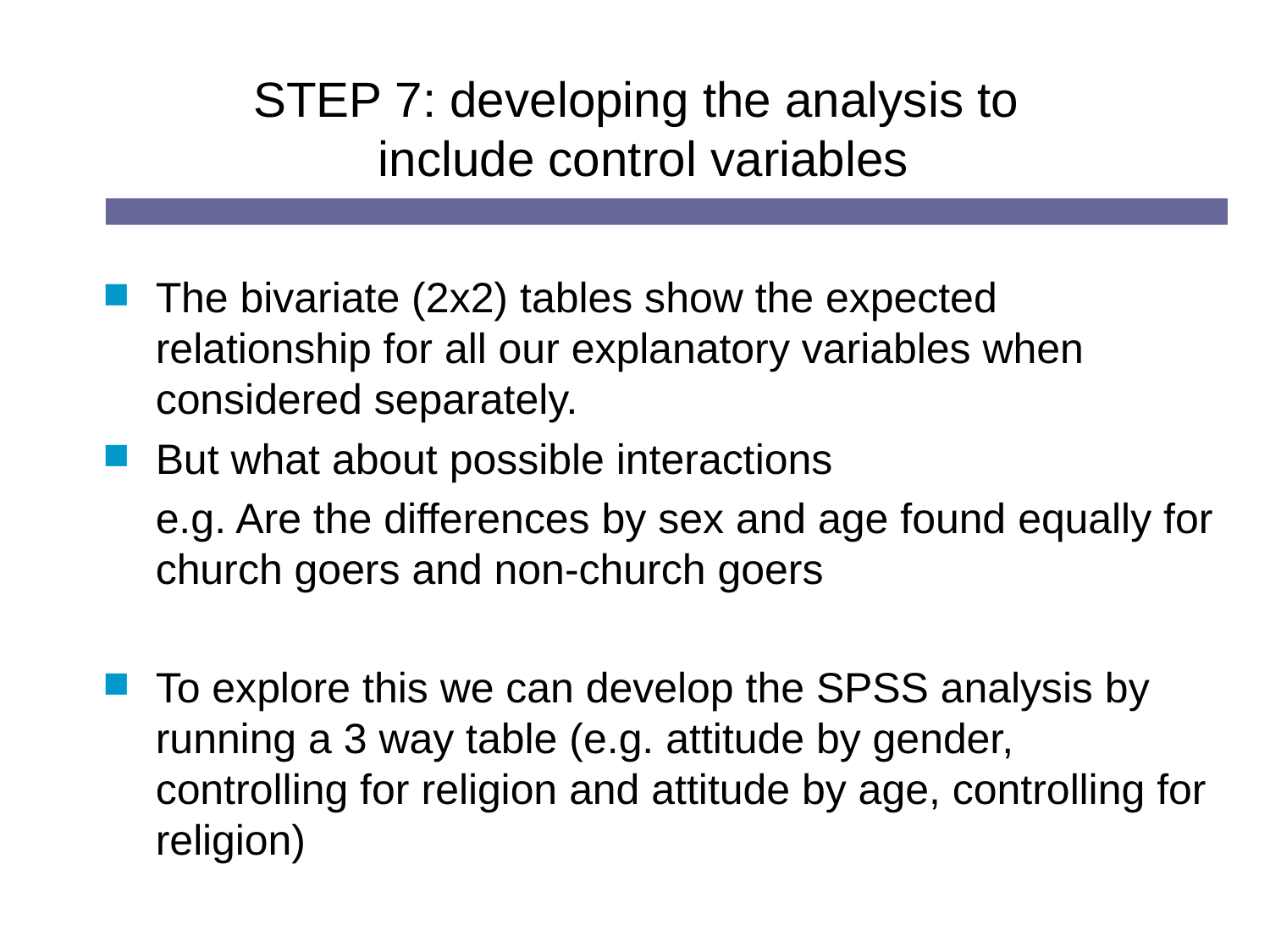

# STEP 7: developing the analysis to include control variables
The bivariate (2x2) tables show the expected relationship for all our explanatory variables when considered separately.
But what about possible interactions
	e.g. Are the differences by sex and age found equally for church goers and non-church goers

To explore this we can develop the SPSS analysis by running a 3 way table (e.g. attitude by gender, controlling for religion and attitude by age, controlling for religion)